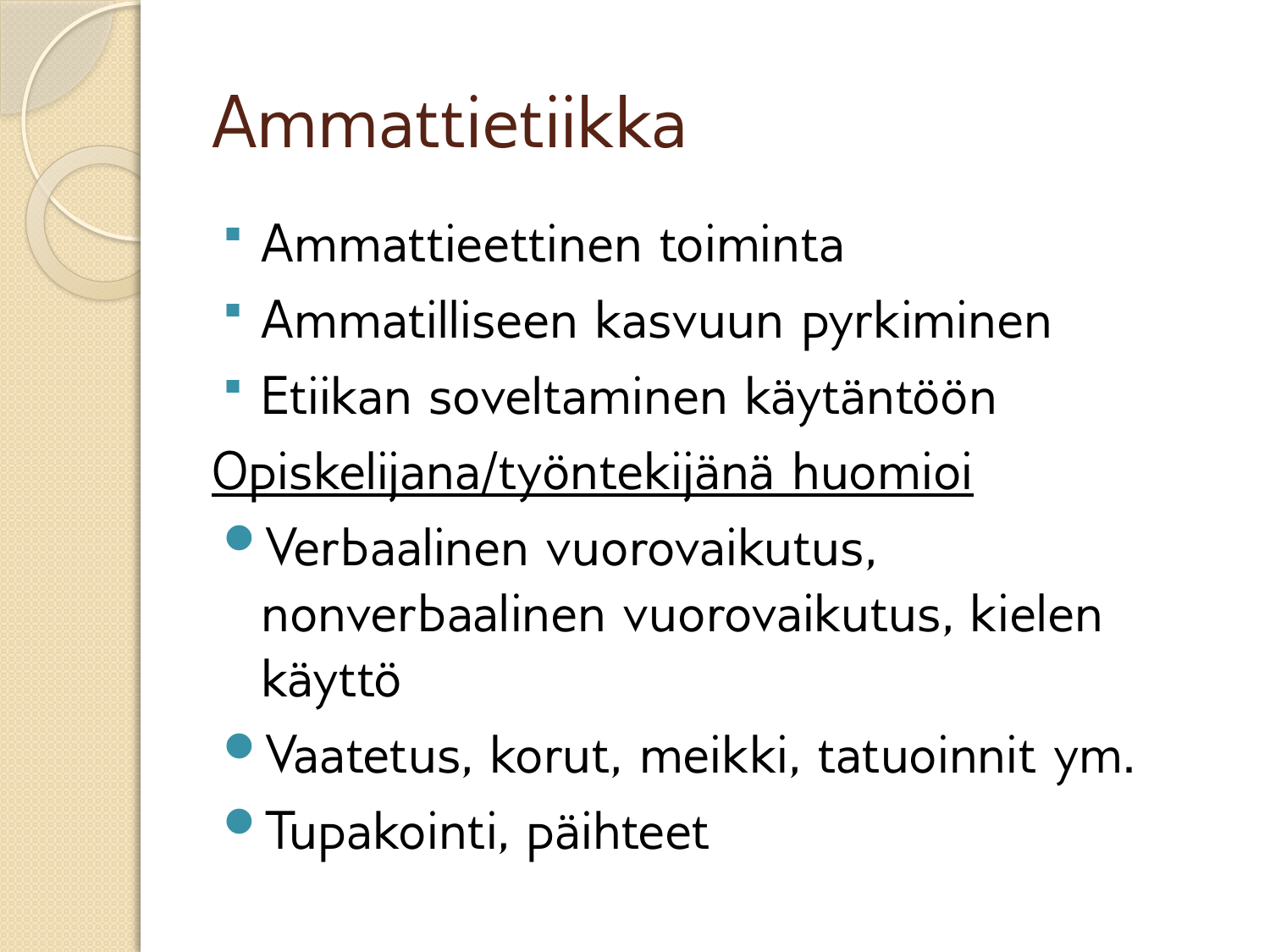

# Ammattietiikka
Ammattieettinen toiminta
Ammatilliseen kasvuun pyrkiminen
Etiikan soveltaminen käytäntöön
Opiskelijana/työntekijänä huomioi
Verbaalinen vuorovaikutus, nonverbaalinen vuorovaikutus, kielen käyttö
Vaatetus, korut, meikki, tatuoinnit ym.
Tupakointi, päihteet